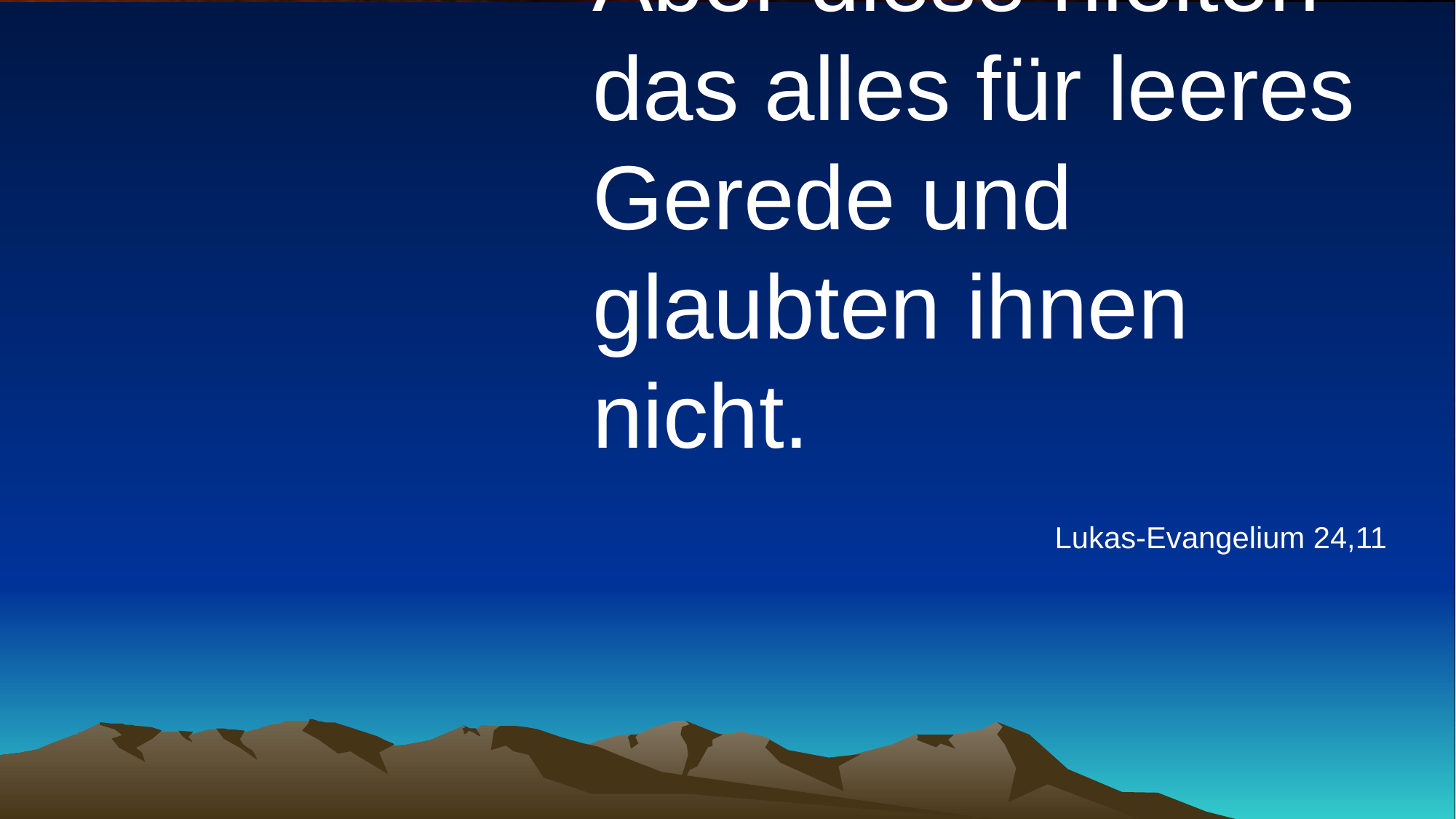

# Aber diese hielten das alles für leeres Gerede und glaubten ihnen nicht.
Lukas-Evangelium 24,11